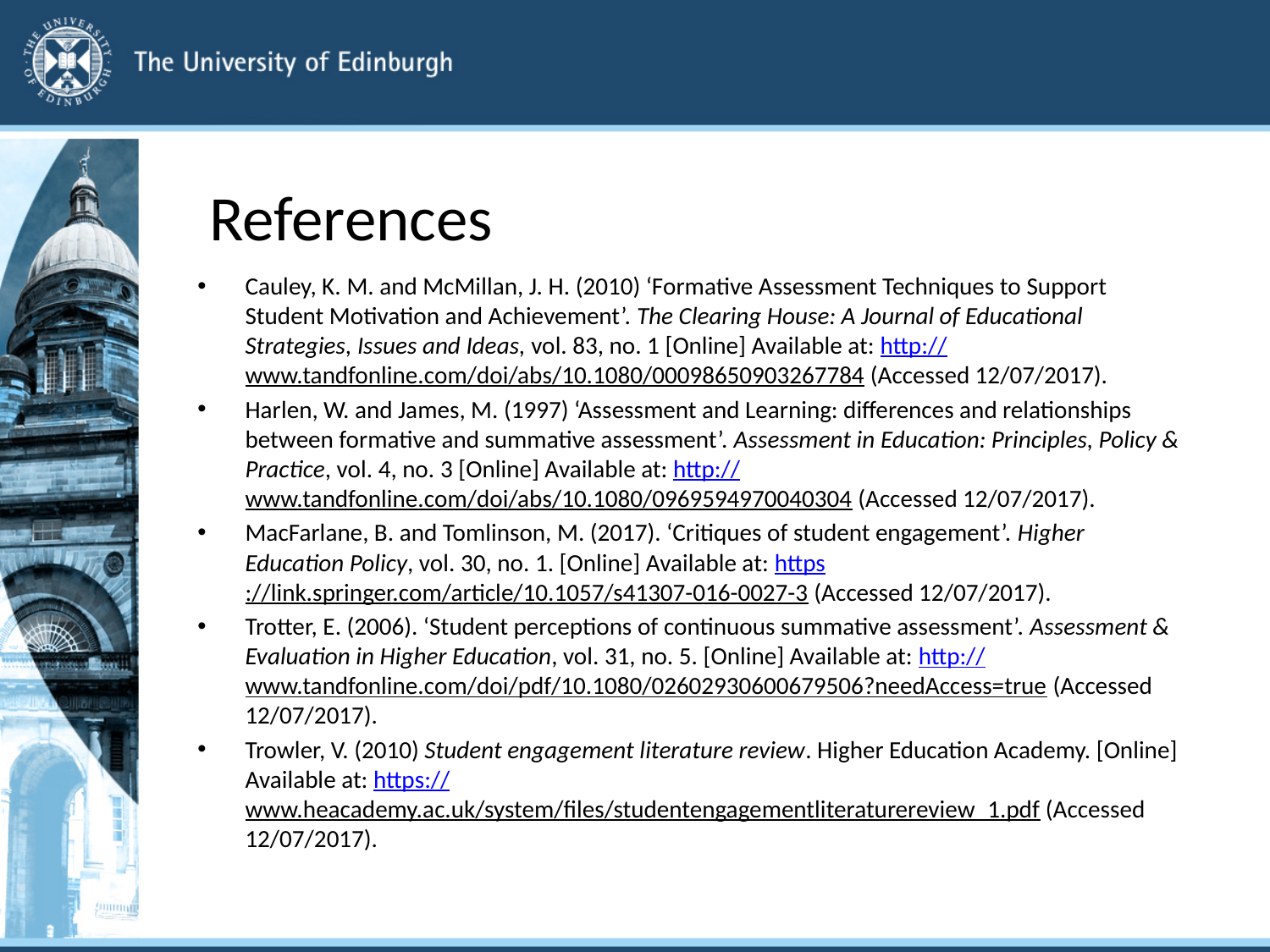

# References
Cauley, K. M. and McMillan, J. H. (2010) ‘Formative Assessment Techniques to Support Student Motivation and Achievement’. The Clearing House: A Journal of Educational Strategies, Issues and Ideas, vol. 83, no. 1 [Online] Available at: http://www.tandfonline.com/doi/abs/10.1080/00098650903267784 (Accessed 12/07/2017).
Harlen, W. and James, M. (1997) ‘Assessment and Learning: differences and relationships between formative and summative assessment’. Assessment in Education: Principles, Policy & Practice, vol. 4, no. 3 [Online] Available at: http://www.tandfonline.com/doi/abs/10.1080/0969594970040304 (Accessed 12/07/2017).
MacFarlane, B. and Tomlinson, M. (2017). ‘Critiques of student engagement’. Higher Education Policy, vol. 30, no. 1. [Online] Available at: https://link.springer.com/article/10.1057/s41307-016-0027-3 (Accessed 12/07/2017).
Trotter, E. (2006). ‘Student perceptions of continuous summative assessment’. Assessment & Evaluation in Higher Education, vol. 31, no. 5. [Online] Available at: http://www.tandfonline.com/doi/pdf/10.1080/02602930600679506?needAccess=true (Accessed 12/07/2017).
Trowler, V. (2010) Student engagement literature review. Higher Education Academy. [Online] Available at: https://www.heacademy.ac.uk/system/files/studentengagementliteraturereview_1.pdf (Accessed 12/07/2017).